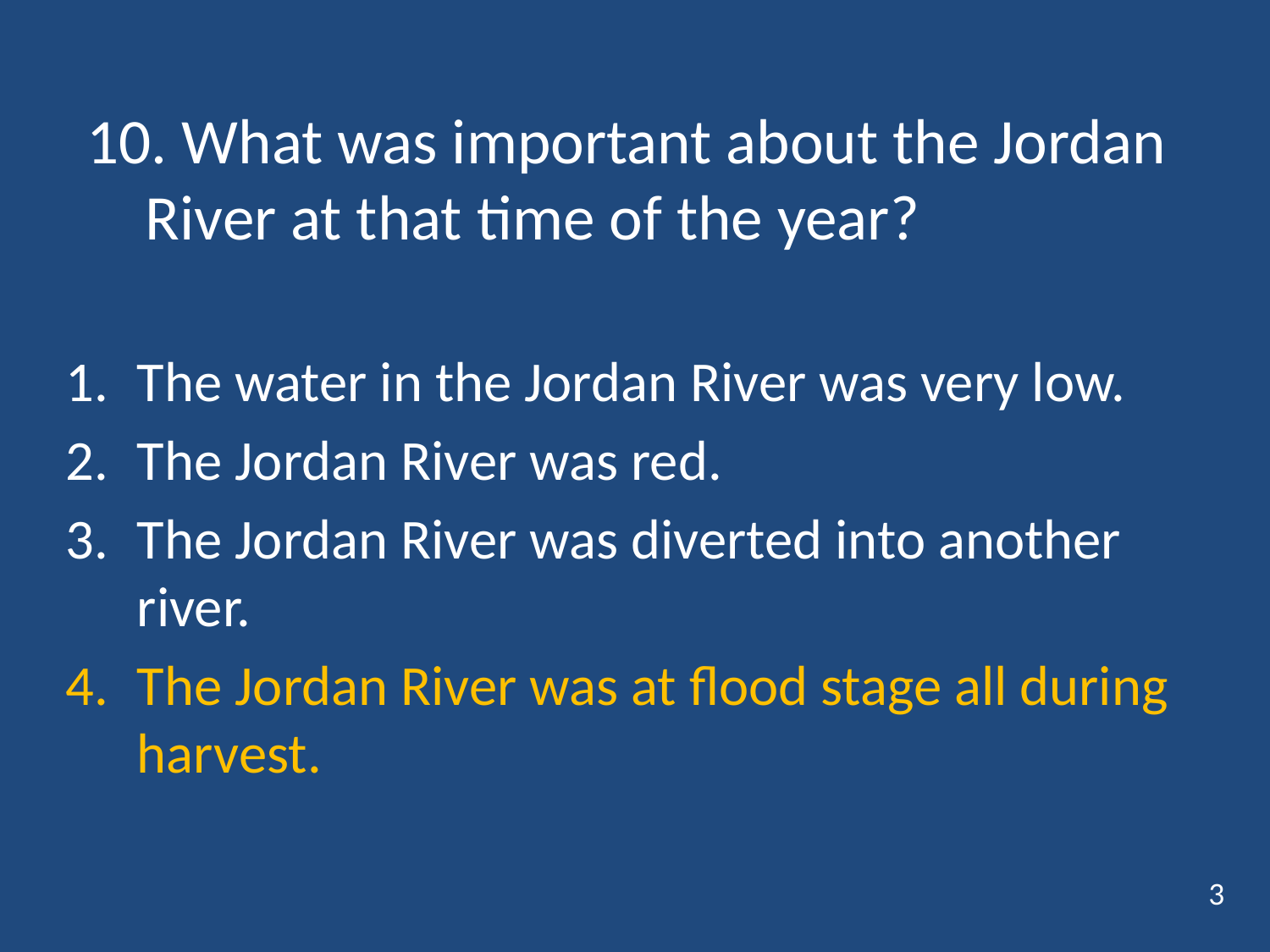

# 10. What was important about the Jordan River at that time of the year?
The water in the Jordan River was very low.
The Jordan River was red.
The Jordan River was diverted into another river.
The Jordan River was at flood stage all during harvest.
3